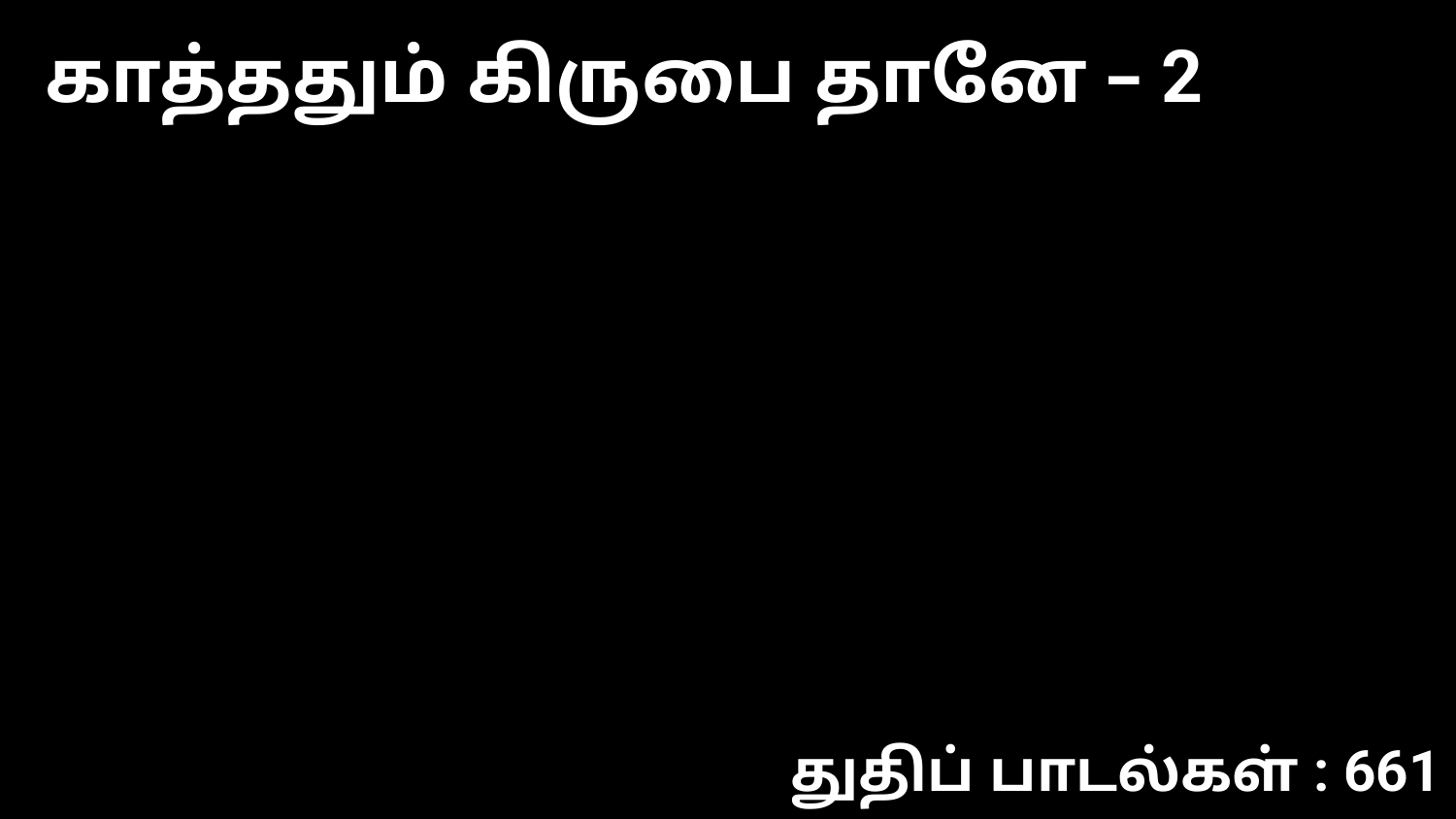

காத்ததும் கிருபை தானே – 2
துதிப் பாடல்கள் : 661